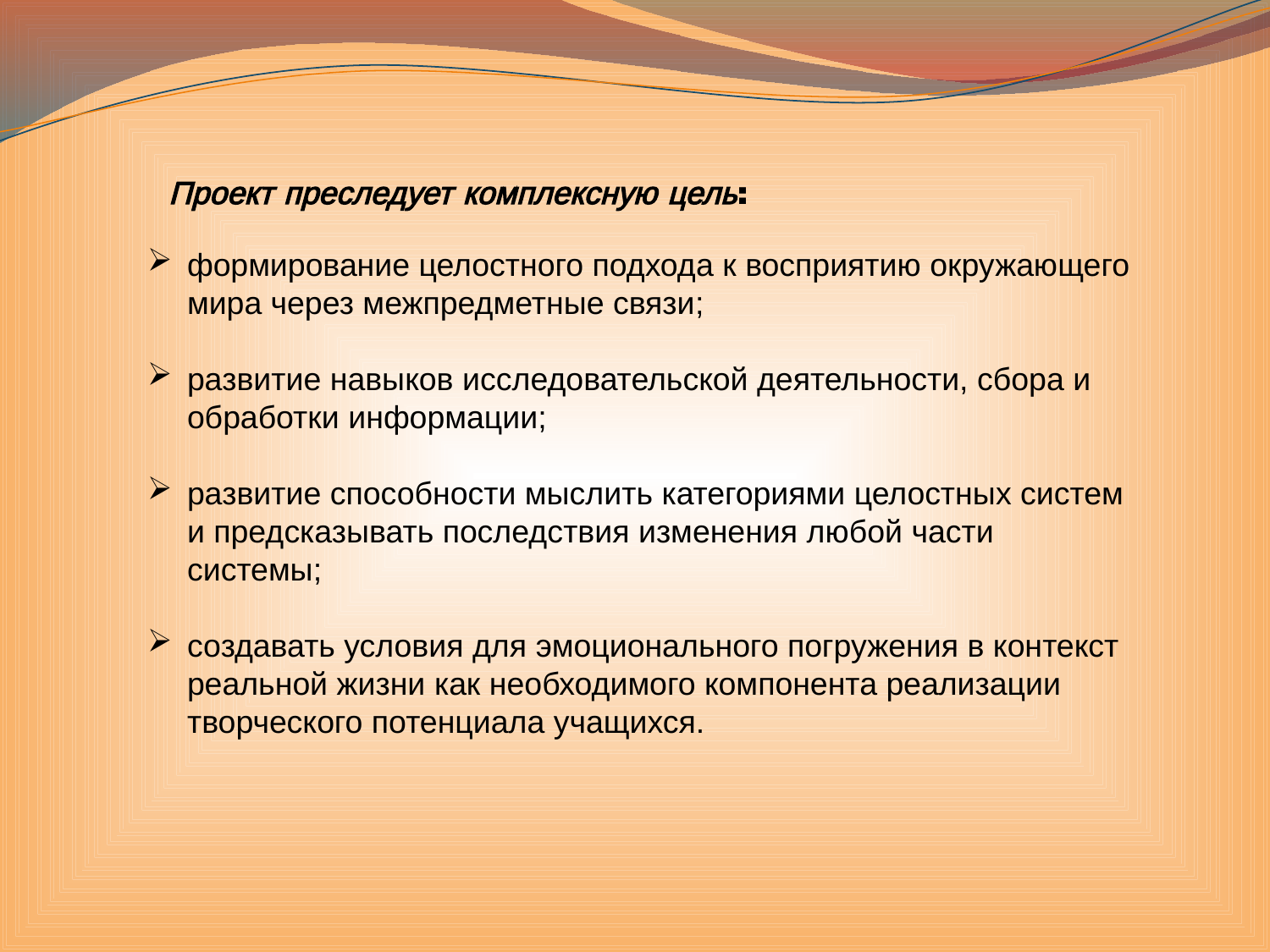

Проект преследует комплексную цель:

формирование целостного подхода к восприятию окружающего мира через межпредметные связи;

развитие навыков исследовательской деятельности, сбора и обработки информации;

развитие способности мыслить категориями целостных систем и предсказывать последствия изменения любой части системы;

создавать условия для эмоционального погружения в контекст реальной жизни как необходимого компонента реализации творческого потенциала учащихся.